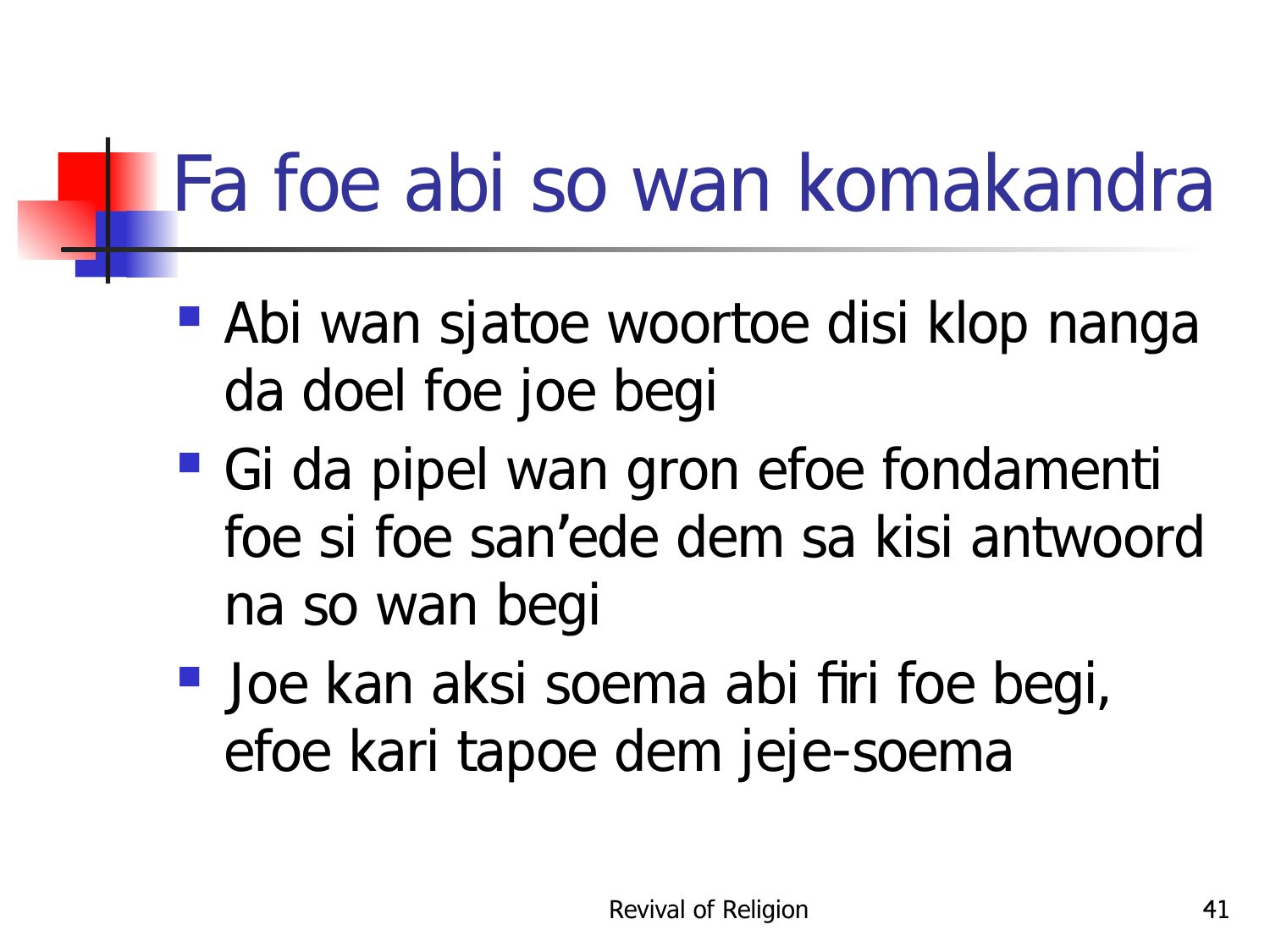

# Fa foe abi so wan komakandra
Abi wan sjatoe woortoe disi klop nanga da doel foe joe begi
Gi da pipel wan gron efoe fondamenti foe si foe san’ede dem sa kisi antwoord na so wan begi
Joe kan aksi soema abi firi foe begi, efoe kari tapoe dem jeje-soema
Revival of Religion
41